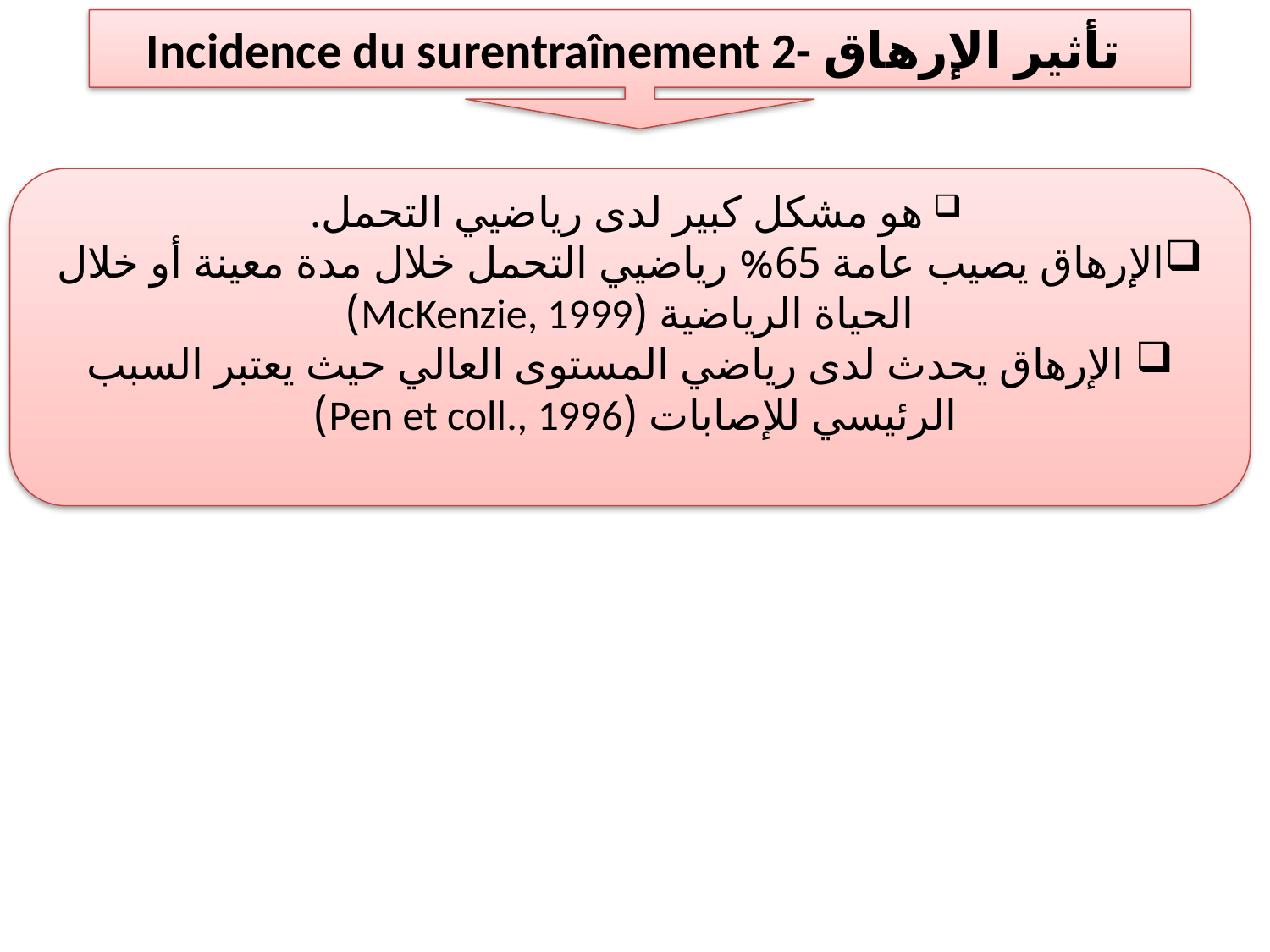

Incidence du surentraînement 2- تأثير الإرهاق
 هو مشكل كبير لدى رياضيي التحمل.
الإرهاق يصيب عامة 65% رياضيي التحمل خلال مدة معينة أو خلال الحياة الرياضية (McKenzie, 1999)
 الإرهاق يحدث لدى رياضي المستوى العالي حيث يعتبر السبب الرئيسي للإصابات (Pen et coll., 1996)